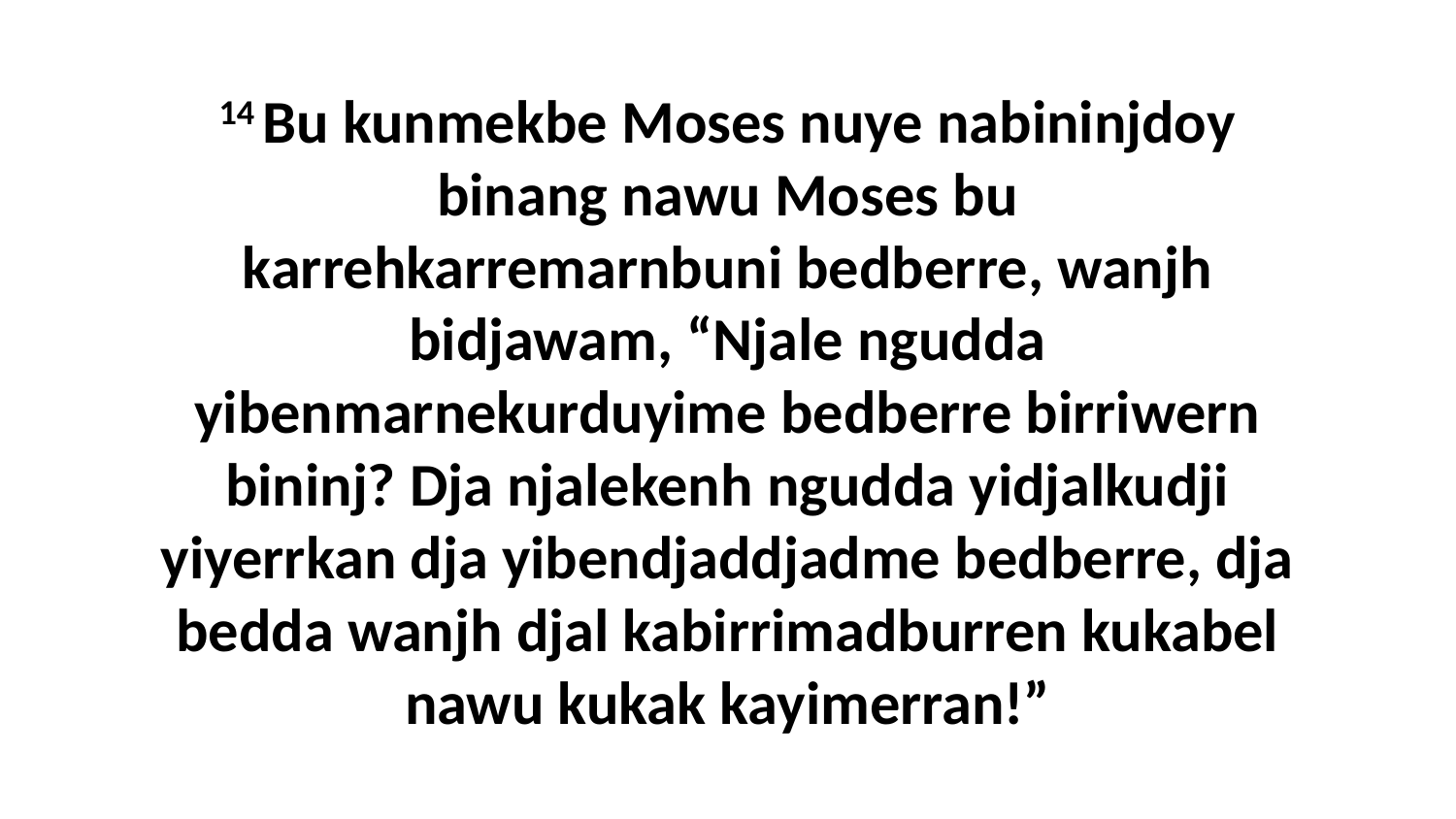

14 Bu kunmekbe Moses nuye nabininjdoy binang nawu Moses bu karrehkarremarnbuni bedberre, wanjh bidjawam, “Njale ngudda yibenmarnekurduyime bedberre birriwern bininj? Dja njalekenh ngudda yidjalkudji yiyerrkan dja yibendjaddjadme bedberre, dja bedda wanjh djal kabirrimadburren kukabel nawu kukak kayimerran!”